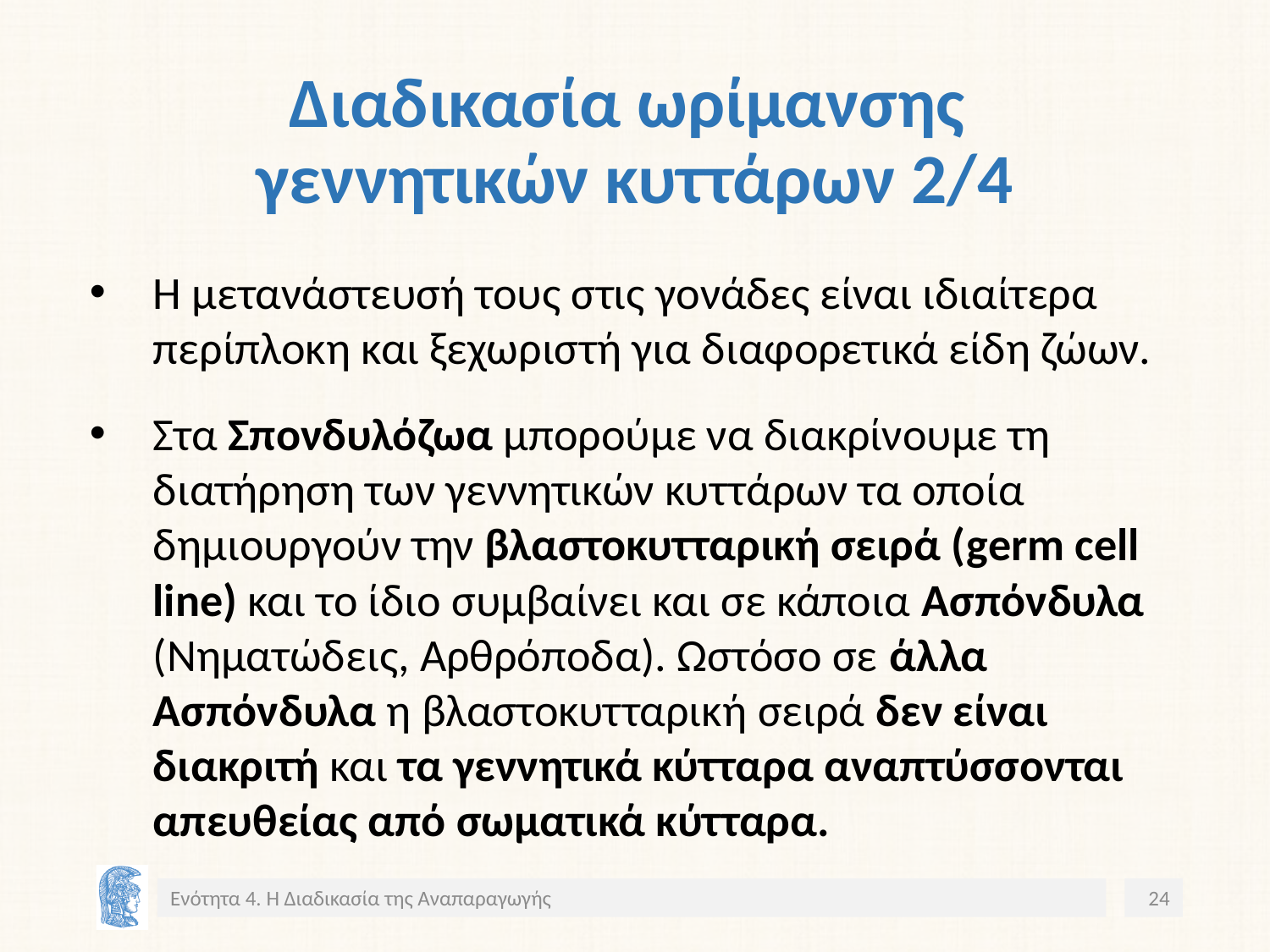

# Διαδικασία ωρίμανσης γεννητικών κυττάρων 2/4
Η μετανάστευσή τους στις γονάδες είναι ιδιαίτερα περίπλοκη και ξεχωριστή για διαφορετικά είδη ζώων.
Στα Σπονδυλόζωα μπορούμε να διακρίνουμε τη διατήρηση των γεννητικών κυττάρων τα οποία δημιουργούν την βλαστοκυτταρική σειρά (germ cell line) και το ίδιο συμβαίνει και σε κάποια Ασπόνδυλα (Νηματώδεις, Αρθρόποδα). Ωστόσο σε άλλα Ασπόνδυλα η βλαστοκυτταρική σειρά δεν είναι διακριτή και τα γεννητικά κύτταρα αναπτύσσονται απευθείας από σωματικά κύτταρα.

Ενότητα 4. Η Διαδικασία της Αναπαραγωγής
24